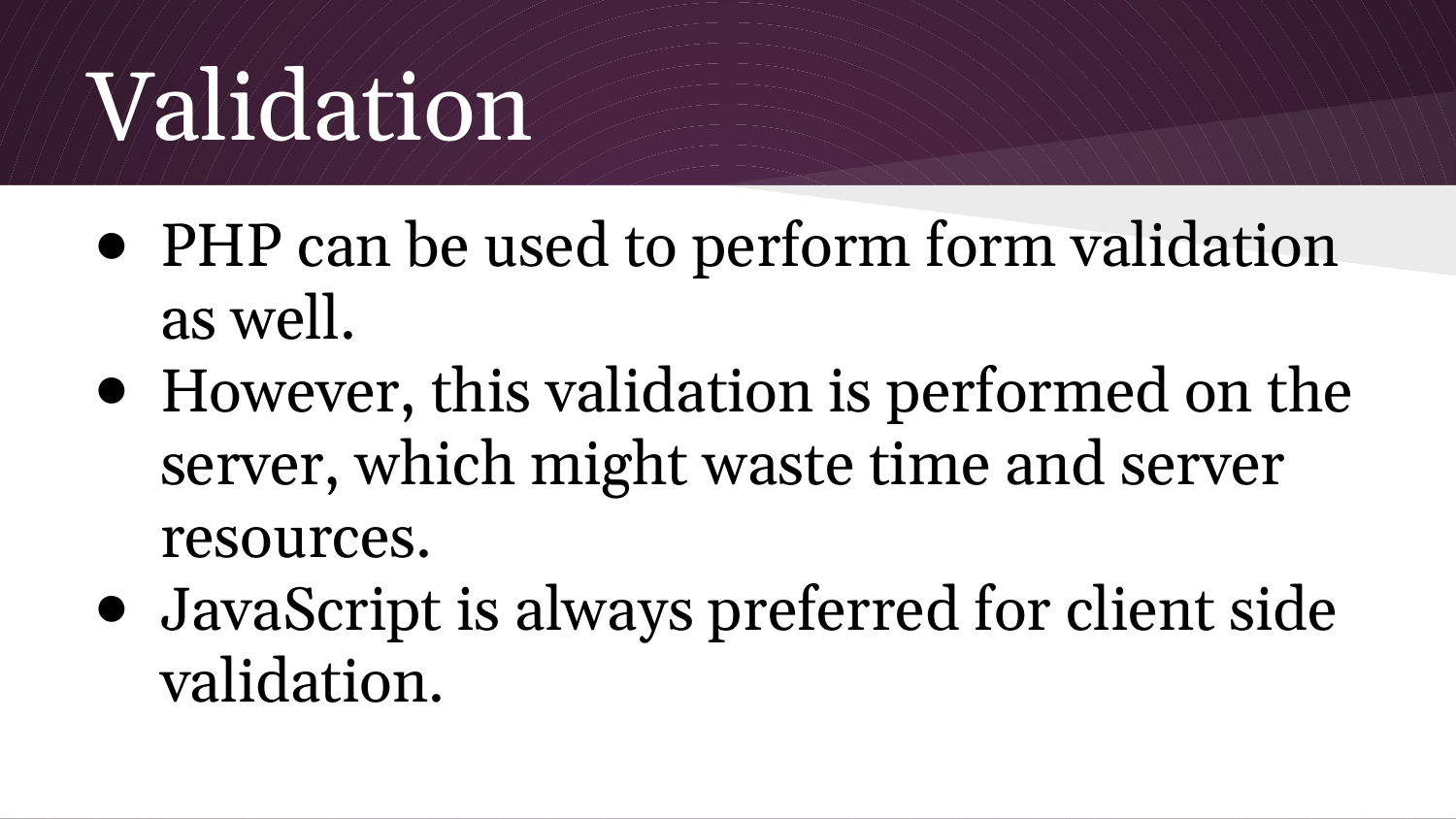

# Validation
PHP can be used to perform form validation as well.
However, this validation is performed on the server, which might waste time and server resources.
JavaScript is always preferred for client side validation.